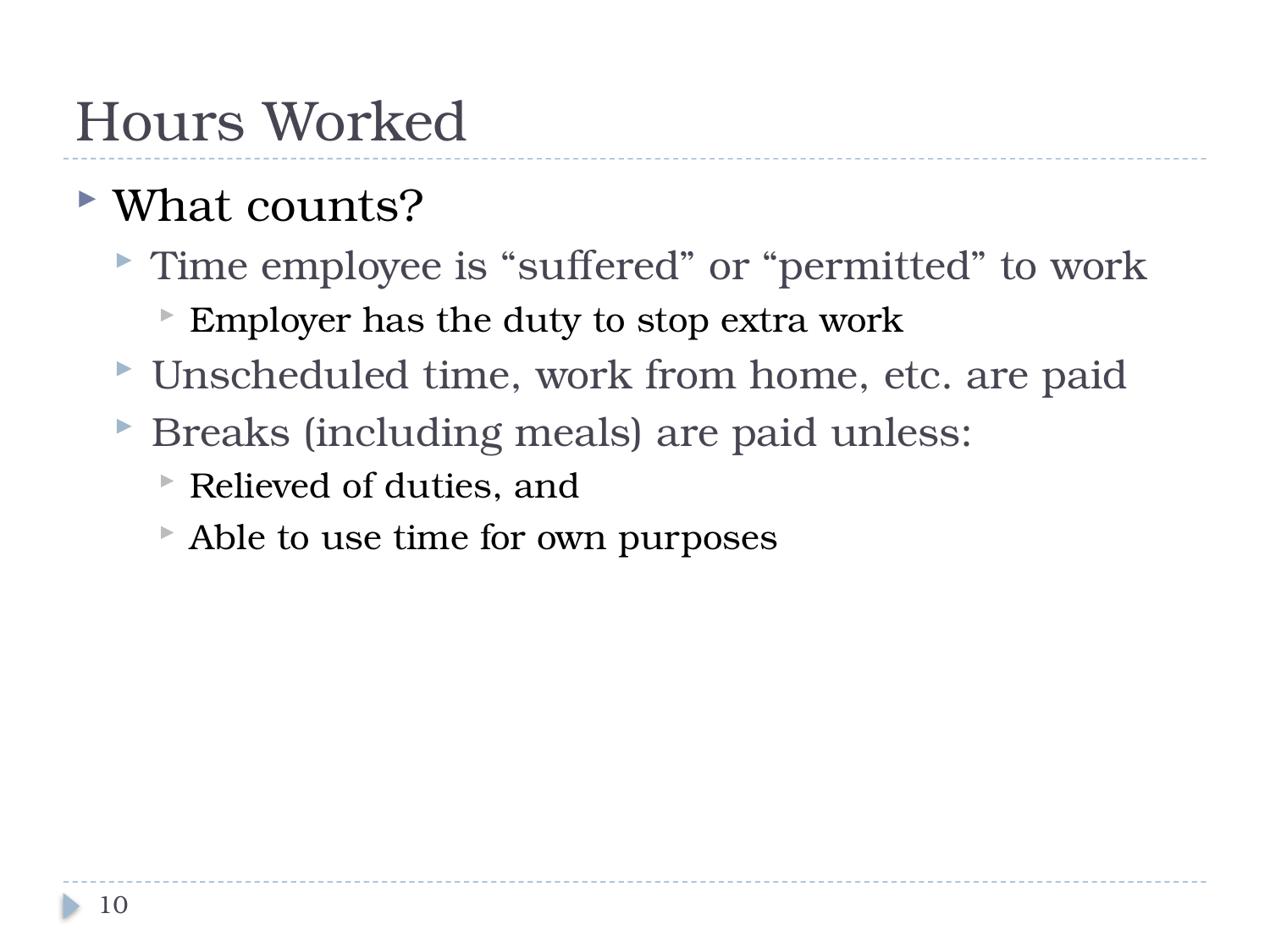

# Hours Worked
What counts?
Time employee is “suffered” or “permitted” to work
Employer has the duty to stop extra work
Unscheduled time, work from home, etc. are paid
Breaks (including meals) are paid unless:
Relieved of duties, and
Able to use time for own purposes

10